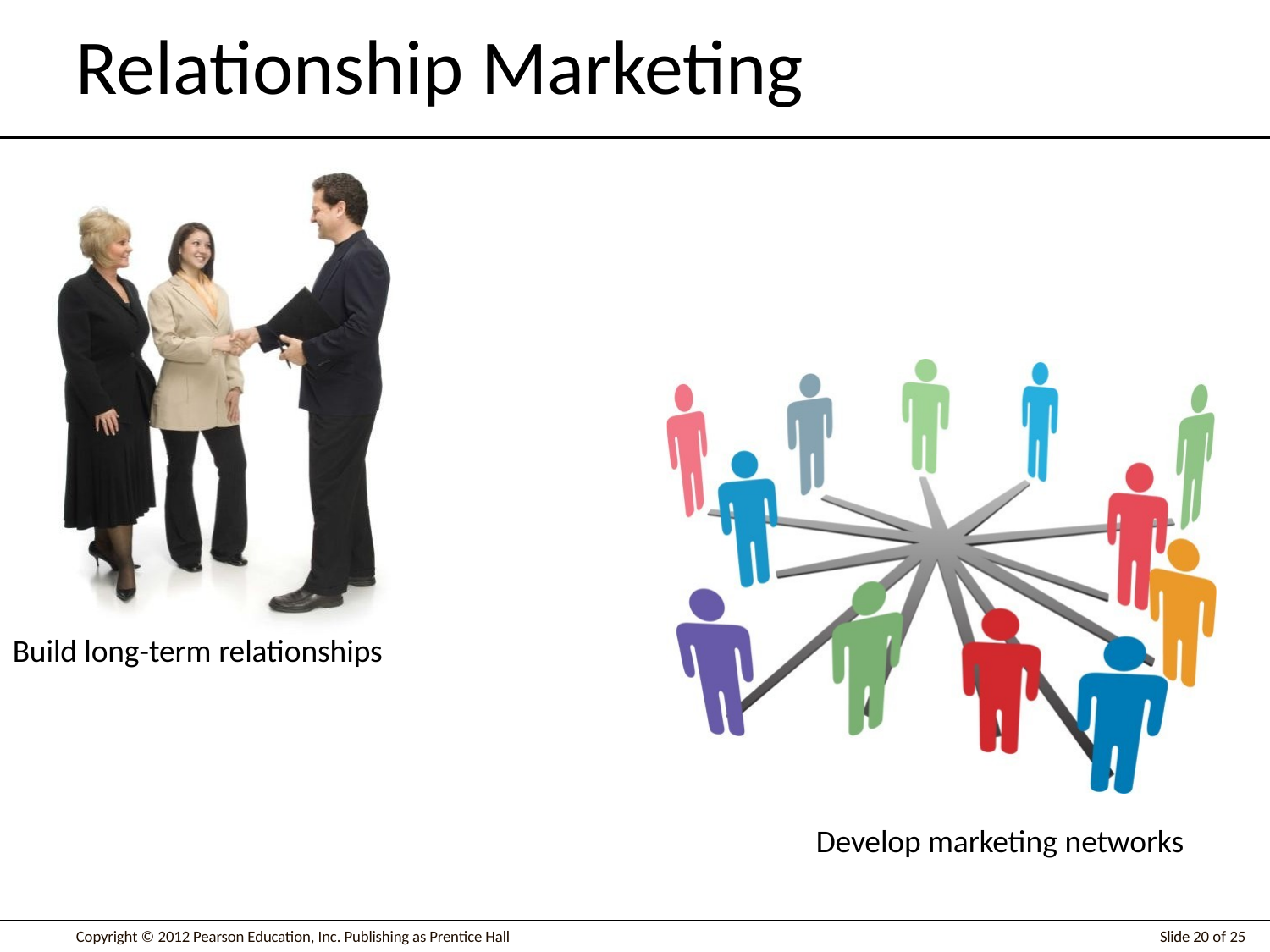

# Relationship Marketing

Build long-term relationships
Develop marketing networks

Slide 20 of 25
Copyright © 2012 Pearson Education, Inc. Publishing as Prentice Hall